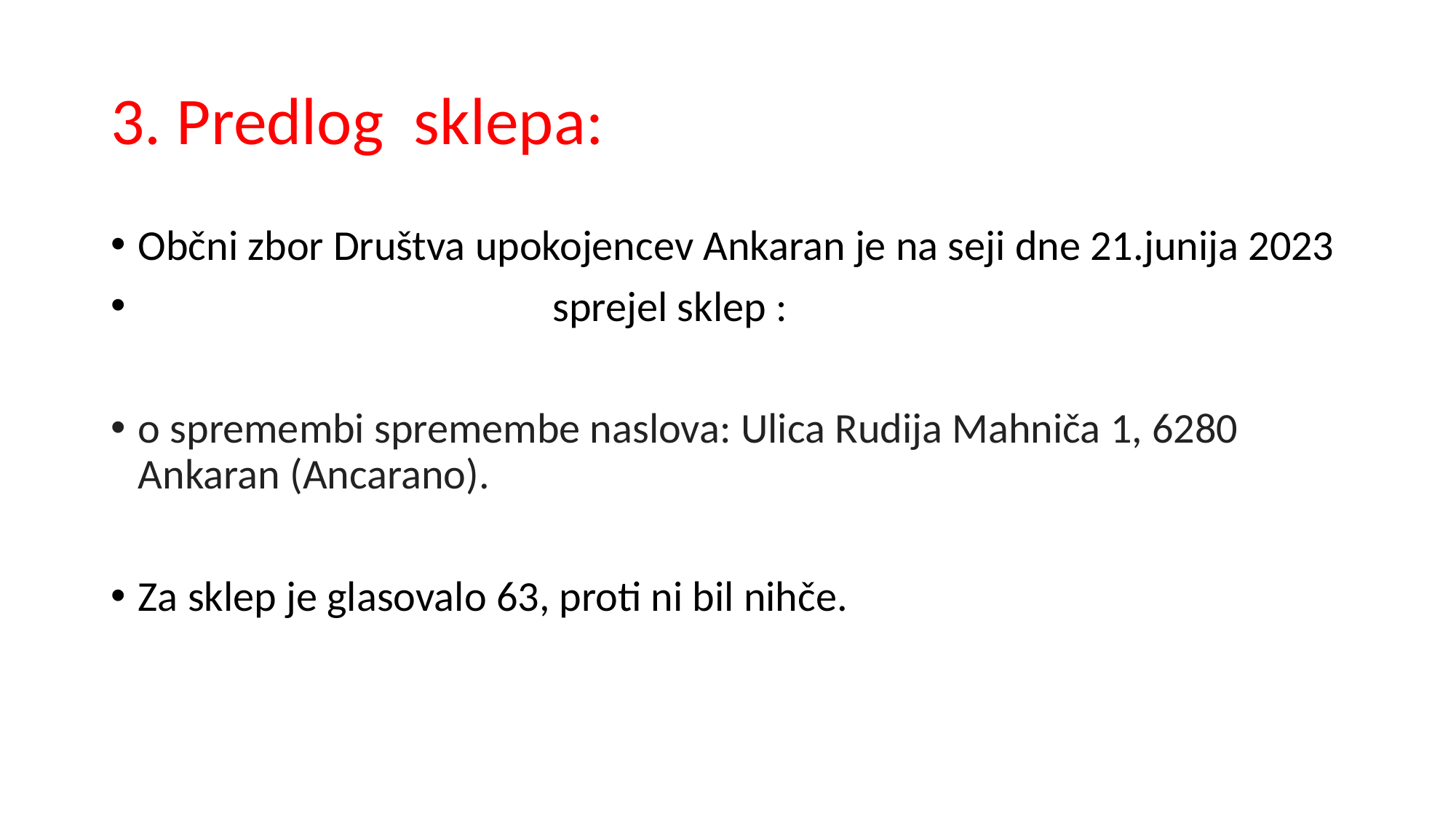

# 3. Predlog  sklepa:
Občni zbor Društva upokojencev Ankaran je na seji dne 21.junija 2023
                                           sprejel sklep :

o spremembi spremembe naslova: Ulica Rudija Mahniča 1, 6280 Ankaran (Ancarano).

Za sklep je glasovalo 63, proti ni bil nihče.